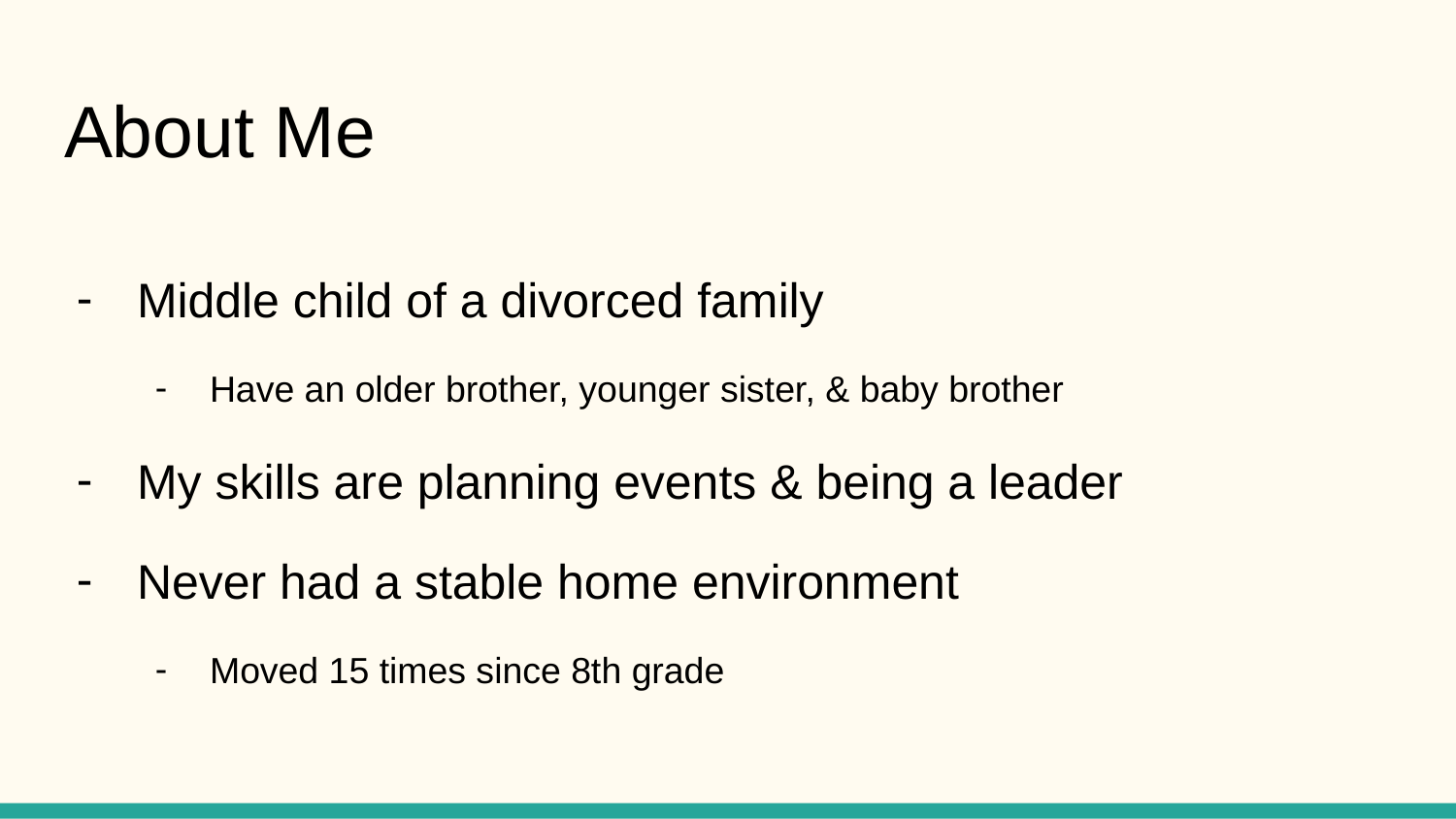

# About Me
Middle child of a divorced family
Have an older brother, younger sister, & baby brother
My skills are planning events & being a leader
Never had a stable home environment
Moved 15 times since 8th grade